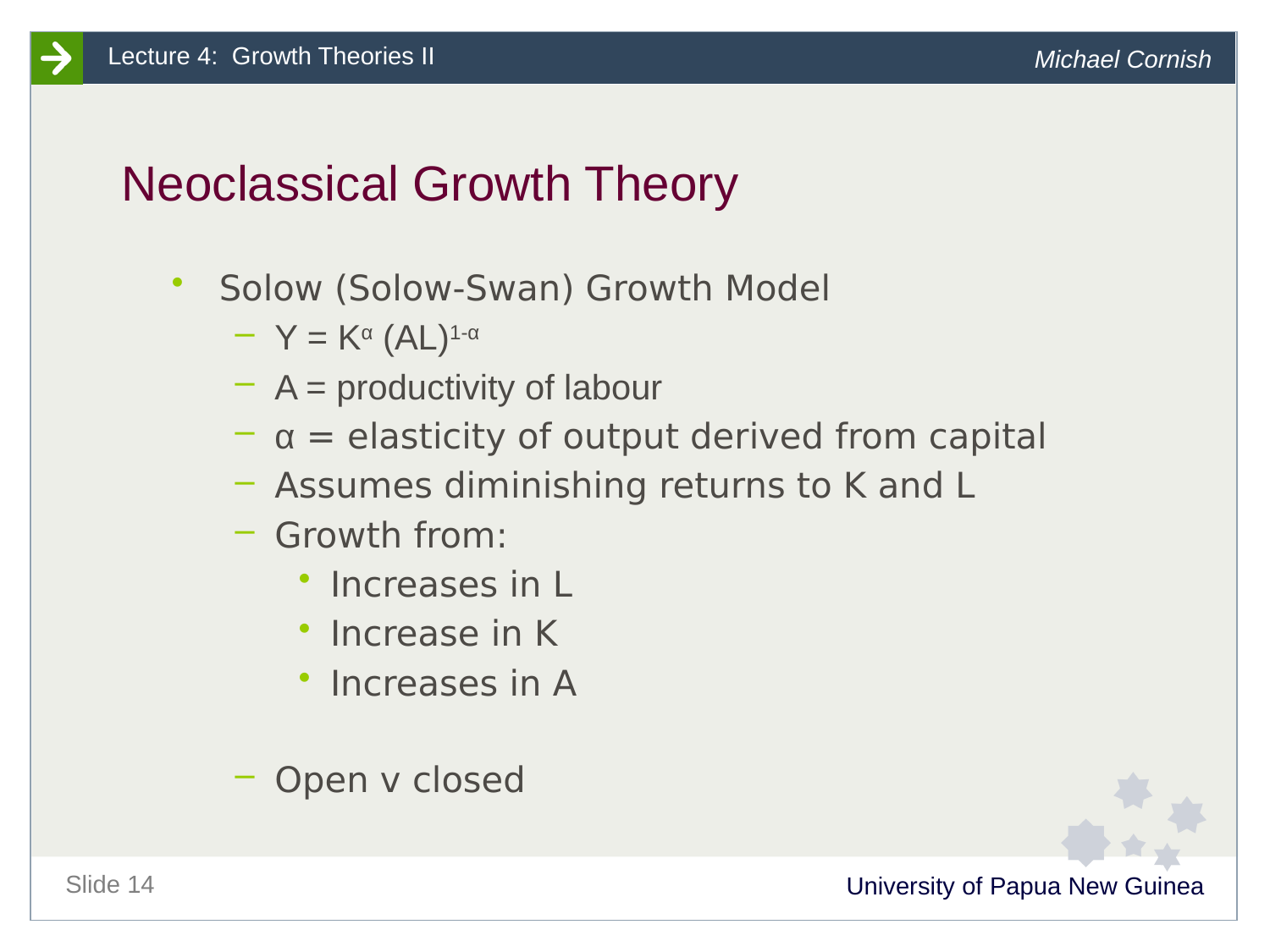

# Neoclassical Growth Theory
Solow (Solow-Swan) Growth Model
Y = Kα (AL)1-α
A = productivity of labour
α = elasticity of output derived from capital
Assumes diminishing returns to K and L
Growth from:
Increases in L
Increase in K
Increases in A

Open v closed